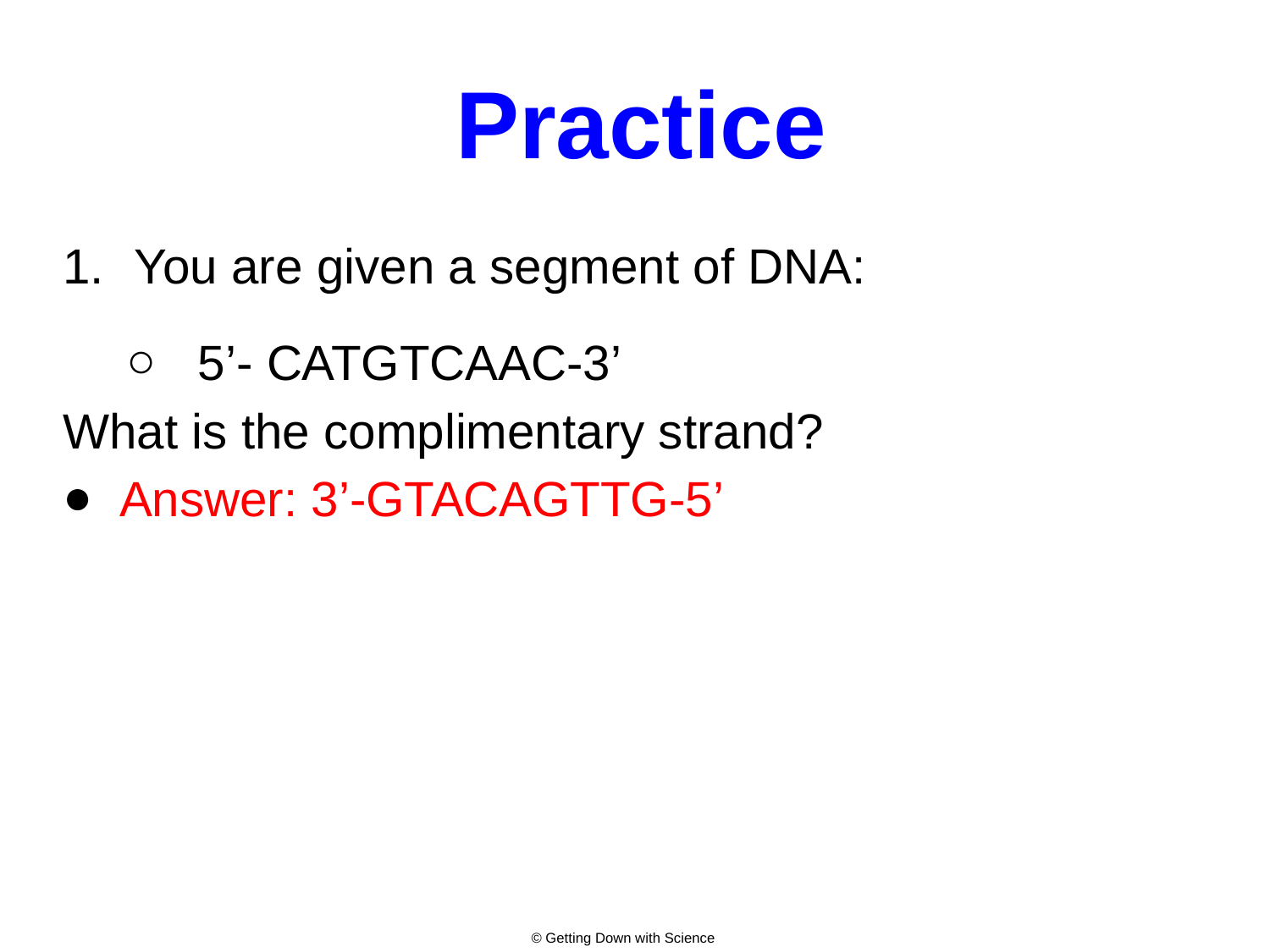

# Practice
You are given a segment of DNA:
5’- CATGTCAAC-3’
What is the complimentary strand?
Answer: 3’-GTACAGTTG-5’